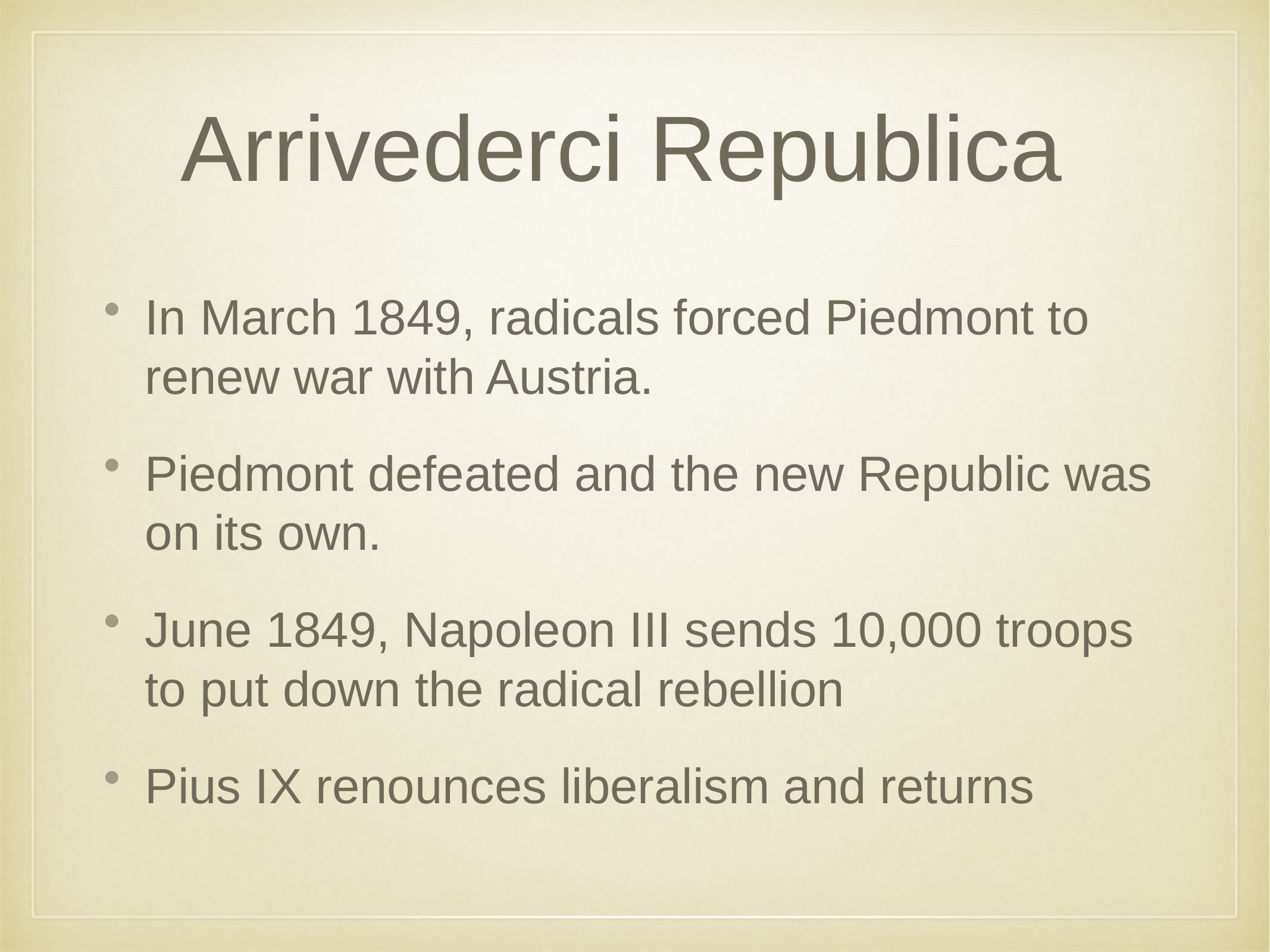

# Arrivederci Republica
In March 1849, radicals forced Piedmont to renew war with Austria.
Piedmont defeated and the new Republic was on its own.
June 1849, Napoleon III sends 10,000 troops to put down the radical rebellion
Pius IX renounces liberalism and returns